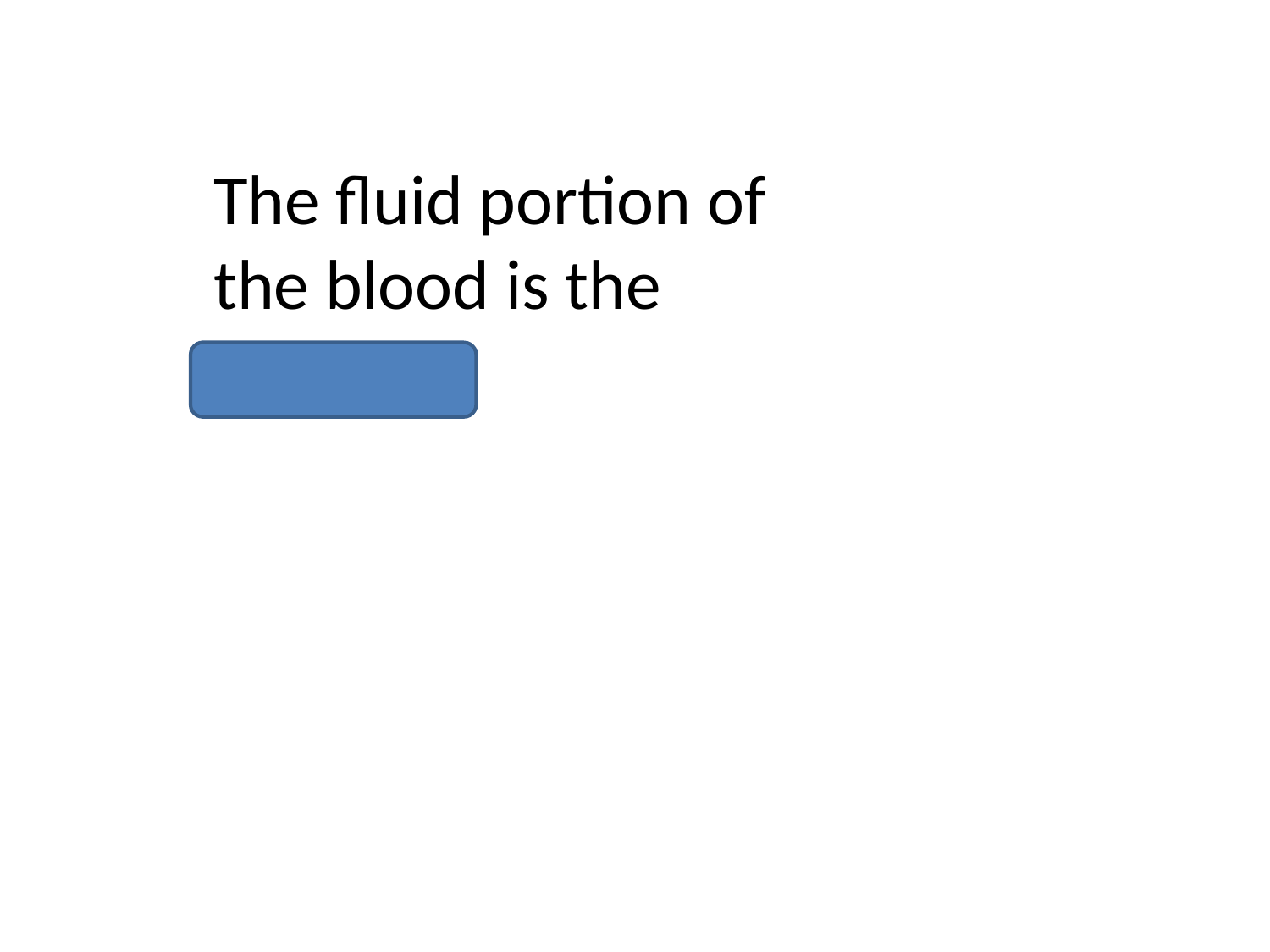

The fluid portion of the blood is the plasma.